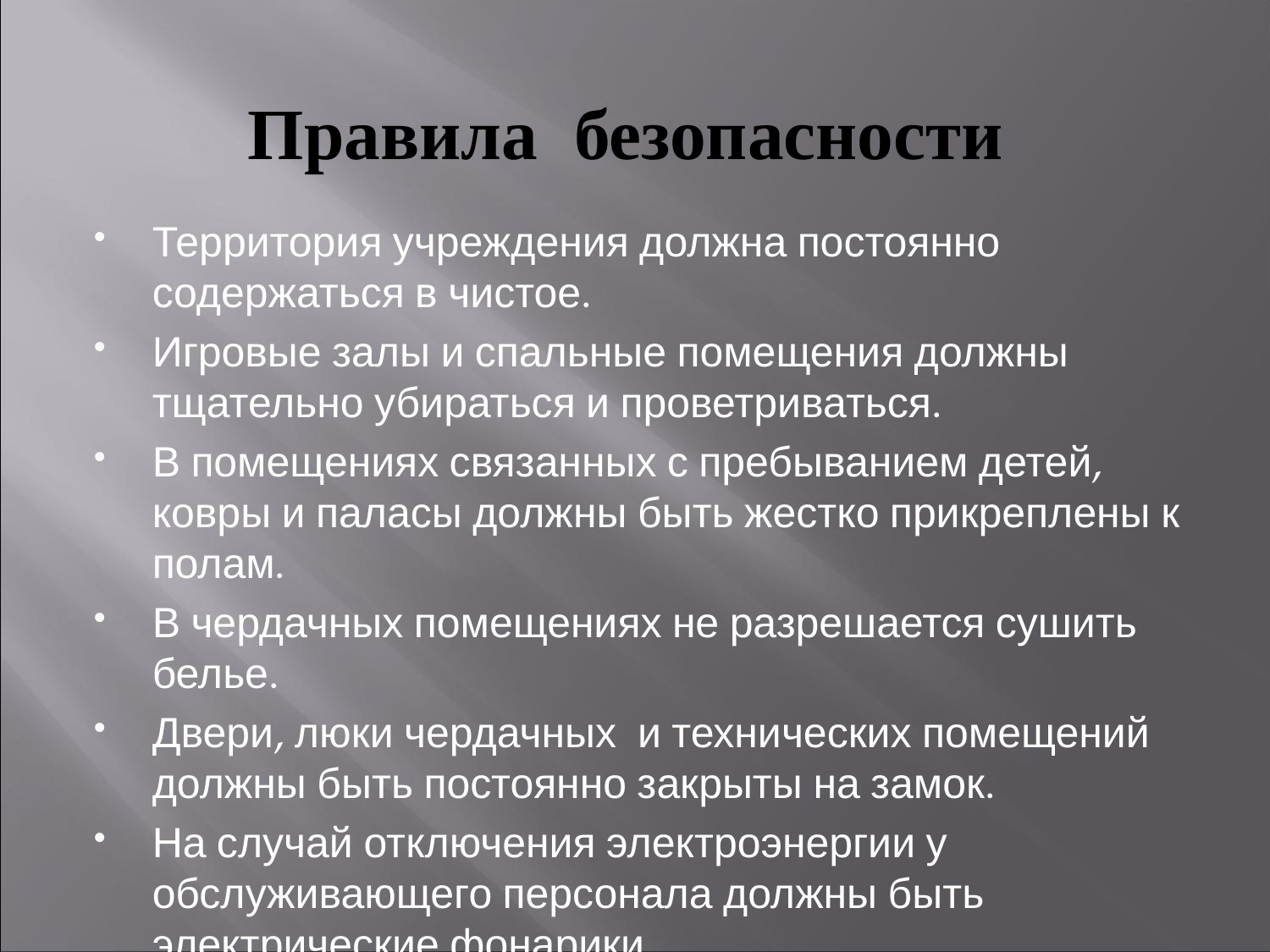

# Правила  безопасности
Территория учреждения должна постоянно содержаться в чистое.
Игровые залы и спальные помещения должны тщательно убираться и проветриваться.
В помещениях связанных с пребыванием детей, ковры и паласы должны быть жестко прикреплены к полам.
В чердачных помещениях не разрешается сушить белье.
Двери, люки чердачных  и технических помещений должны быть постоянно закрыты на замок.
На случай отключения электроэнергии у обслуживающего персонала должны быть электрические фонарики.